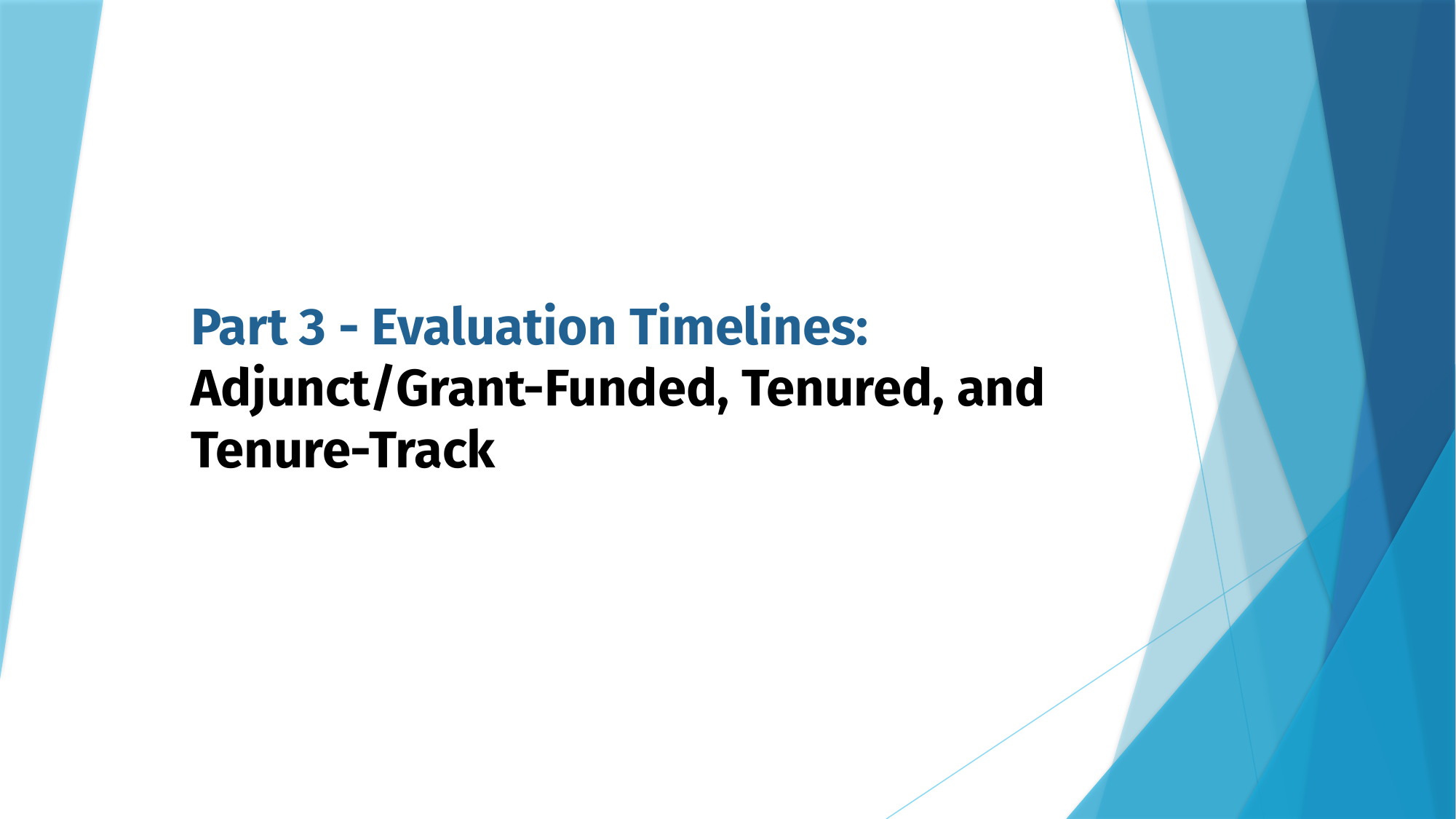

# Part 3 - Evaluation Timelines: Adjunct/Grant-Funded, Tenured, and Tenure-Track